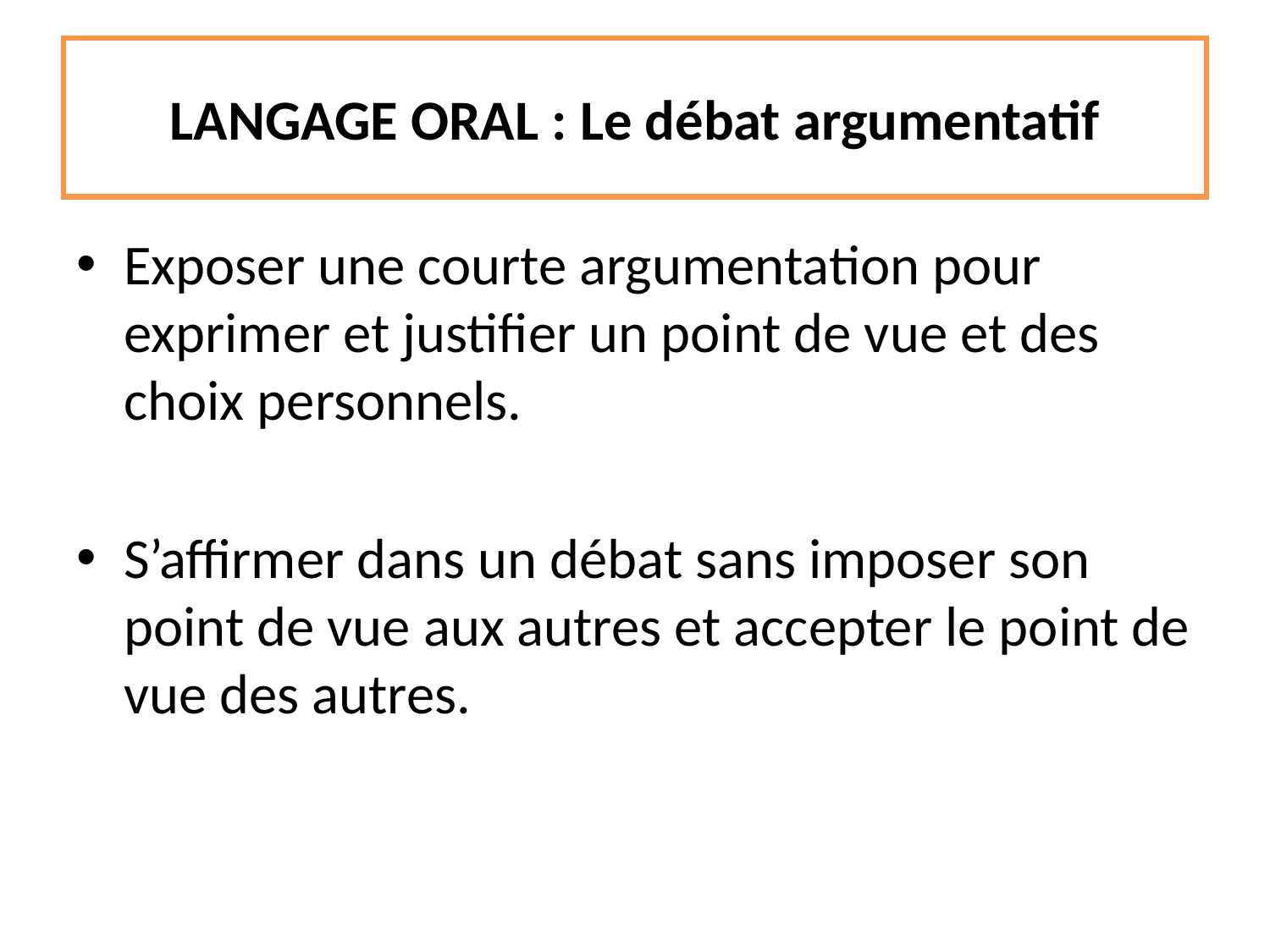

# LANGAGE ORAL : Le débat argumentatif
Exposer une courte argumentation pour exprimer et justifier un point de vue et des choix personnels.

S’affirmer dans un débat sans imposer son point de vue aux autres et accepter le point de vue des autres.